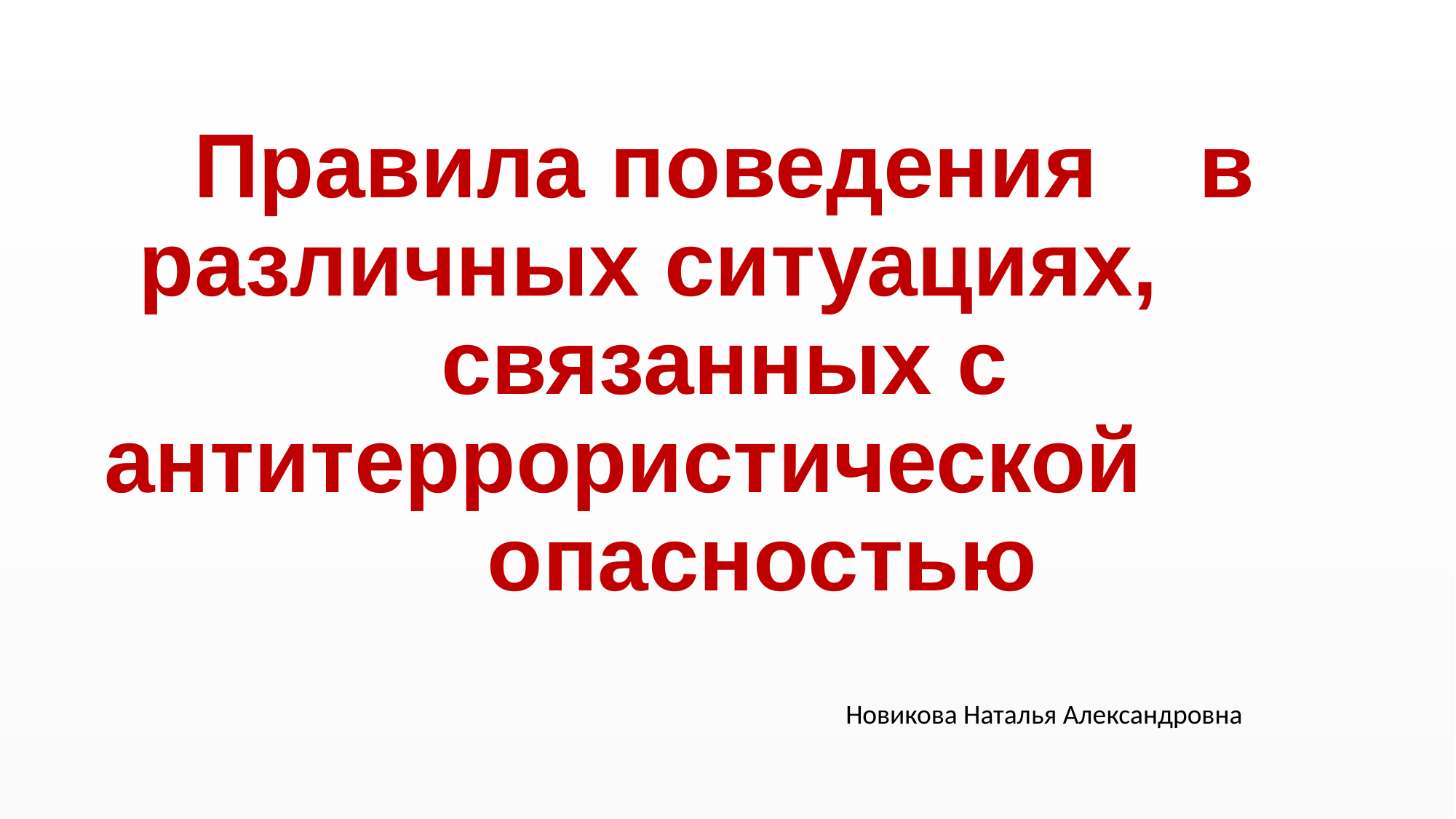

# Правила поведения    в различных ситуациях,       связанных с антитеррористической            опасностью
Новикова Наталья Александровна